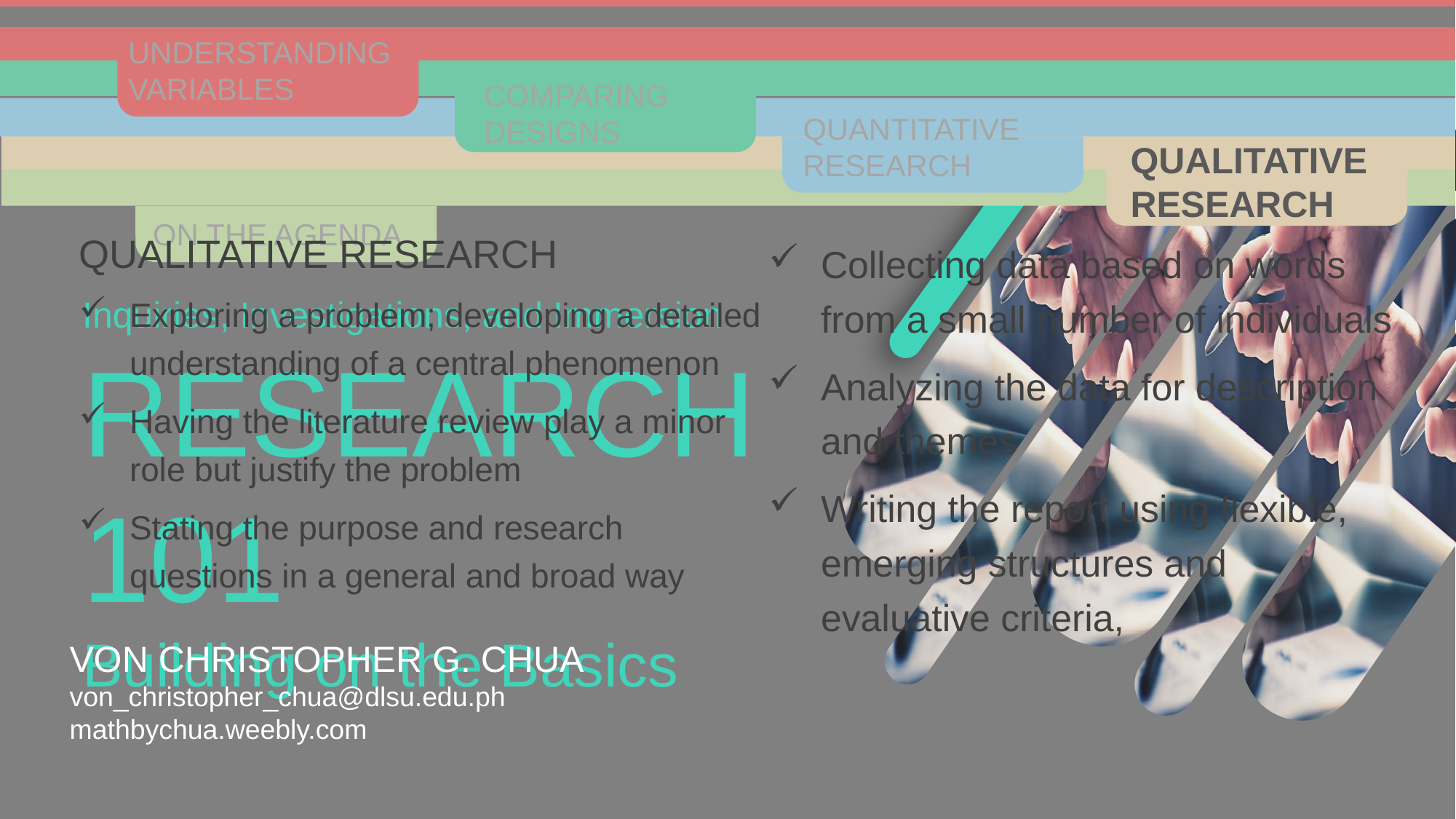

UNDERSTANDING VARIABLES

COMPARING DESIGNS

QUANTITATIVE RESEARCH

QUALITATIVE RESEARCH

ON THE AGENDA

ON THE AGENDA
LEARNING GOALS
Explain the strengths and weakness of both quantitative and qualitative research designs
Define specific types of variables.
Classify a variable in terms of measurement scales
After this discussion, you are expected to have the ability to:
Describe quantitative and qualitative research.
This slideshow presentation is  available for download through the course website: mathbychua.weebly.com.

QUALITATIVE RESEARCH
Exploring a problem; developing a detailed understanding of a central phenomenon
Having the literature review play a minor role but justify the problem
Stating the purpose and research questions in a general and broad way
Collecting data based on words from a small number of individuals
Analyzing the data for description and themes
Writing the report using flexible, emerging structures and evaluative criteria,
Inquiries, Investigations, and Immersion
RESEARCH 101
Building on the Basics
VON CHRISTOPHER G. CHUA
von_christopher_chua@dlsu.edu.ph
mathbychua.weebly.com